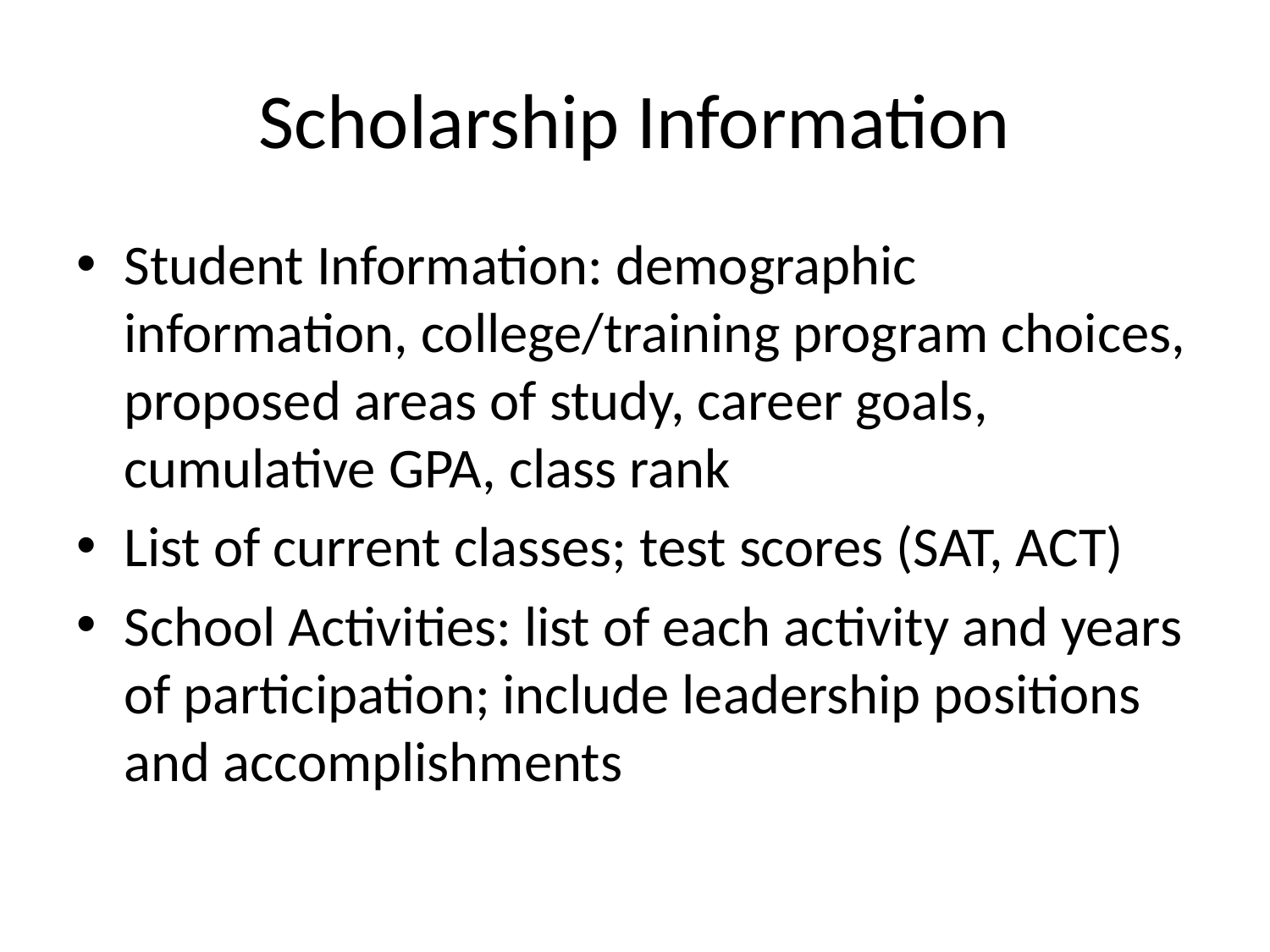

# Scholarship Information
Student Information: demographic information, college/training program choices, proposed areas of study, career goals, cumulative GPA, class rank
List of current classes; test scores (SAT, ACT)
School Activities: list of each activity and years of participation; include leadership positions and accomplishments